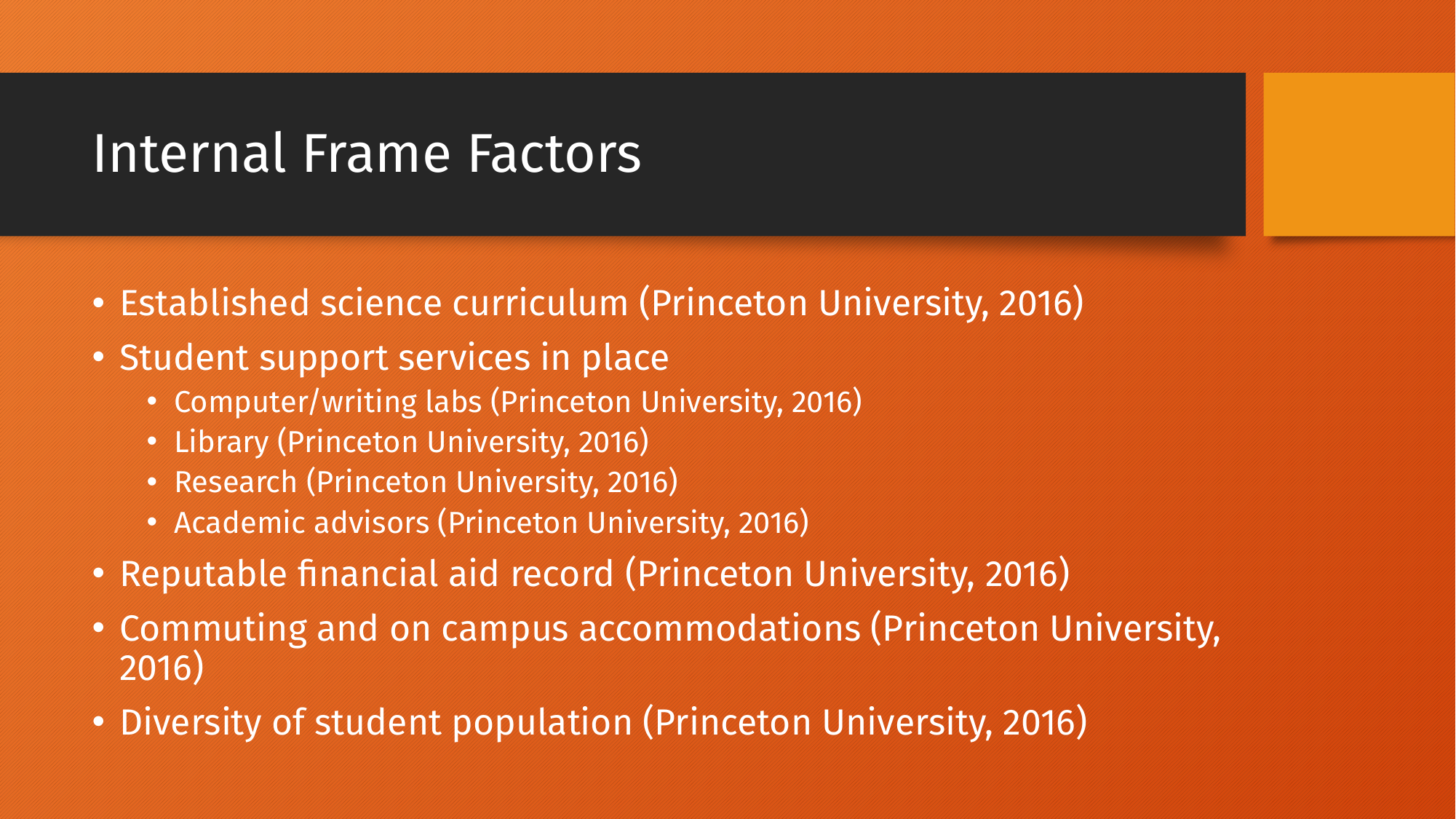

# Internal Frame Factors
Established science curriculum (Princeton University, 2016)
Student support services in place
Computer/writing labs (Princeton University, 2016)
Library (Princeton University, 2016)
Research (Princeton University, 2016)
Academic advisors (Princeton University, 2016)
Reputable financial aid record (Princeton University, 2016)
Commuting and on campus accommodations (Princeton University, 2016)
Diversity of student population (Princeton University, 2016)